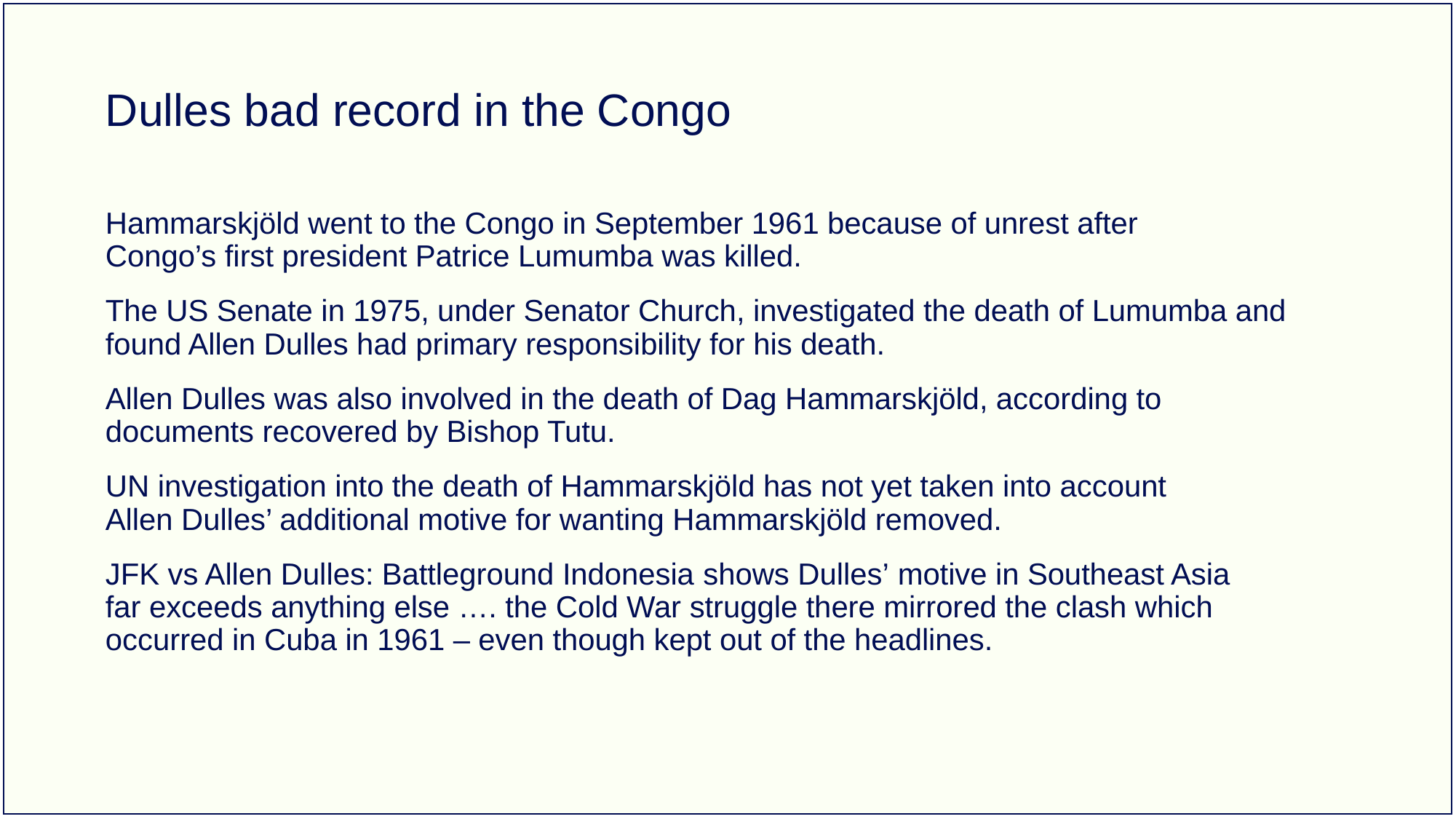

# Dulles bad record in the Congo
Hammarskjöld went to the Congo in September 1961 because of unrest after
Congo’s first president Patrice Lumumba was killed.

The US Senate in 1975, under Senator Church, investigated the death of Lumumba and
found Allen Dulles had primary responsibility for his death.

Allen Dulles was also involved in the death of Dag Hammarskjöld, according to
documents recovered by Bishop Tutu.

UN investigation into the death of Hammarskjöld has not yet taken into account
Allen Dulles’ additional motive for wanting Hammarskjöld removed.

JFK vs Allen Dulles: Battleground Indonesia shows Dulles’ motive in Southeast Asia
far exceeds anything else …. the Cold War struggle there mirrored the clash which
occurred in Cuba in 1961 – even though kept out of the headlines.